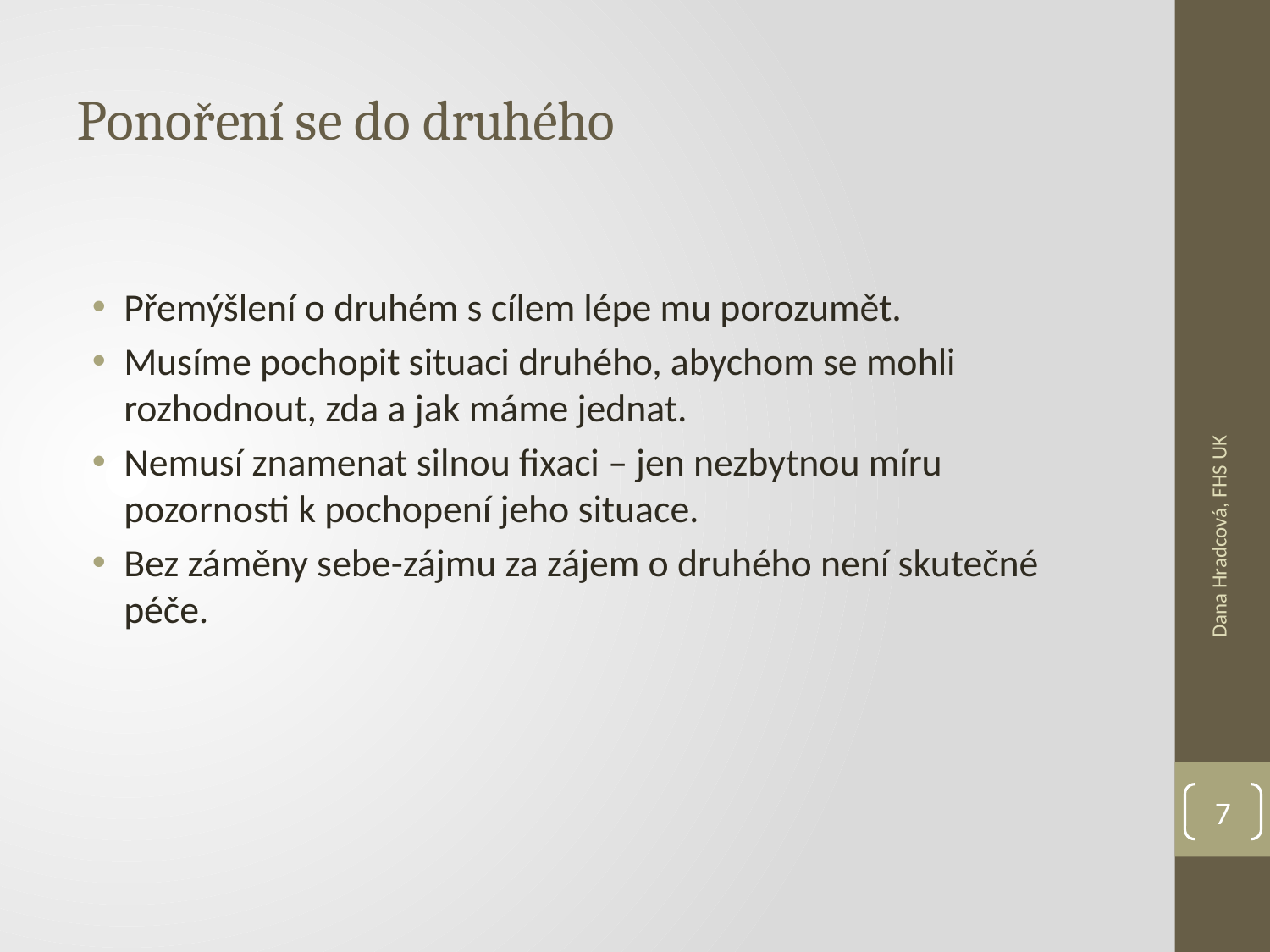

# Ponoření se do druhého

Přemýšlení o druhém s cílem lépe mu porozumět.
Musíme pochopit situaci druhého, abychom se mohli rozhodnout, zda a jak máme jednat.
Nemusí znamenat silnou fixaci – jen nezbytnou míru pozornosti k pochopení jeho situace.
Bez záměny sebe-zájmu za zájem o druhého není skutečné péče.

Dana Hradcová, FHS UK
7